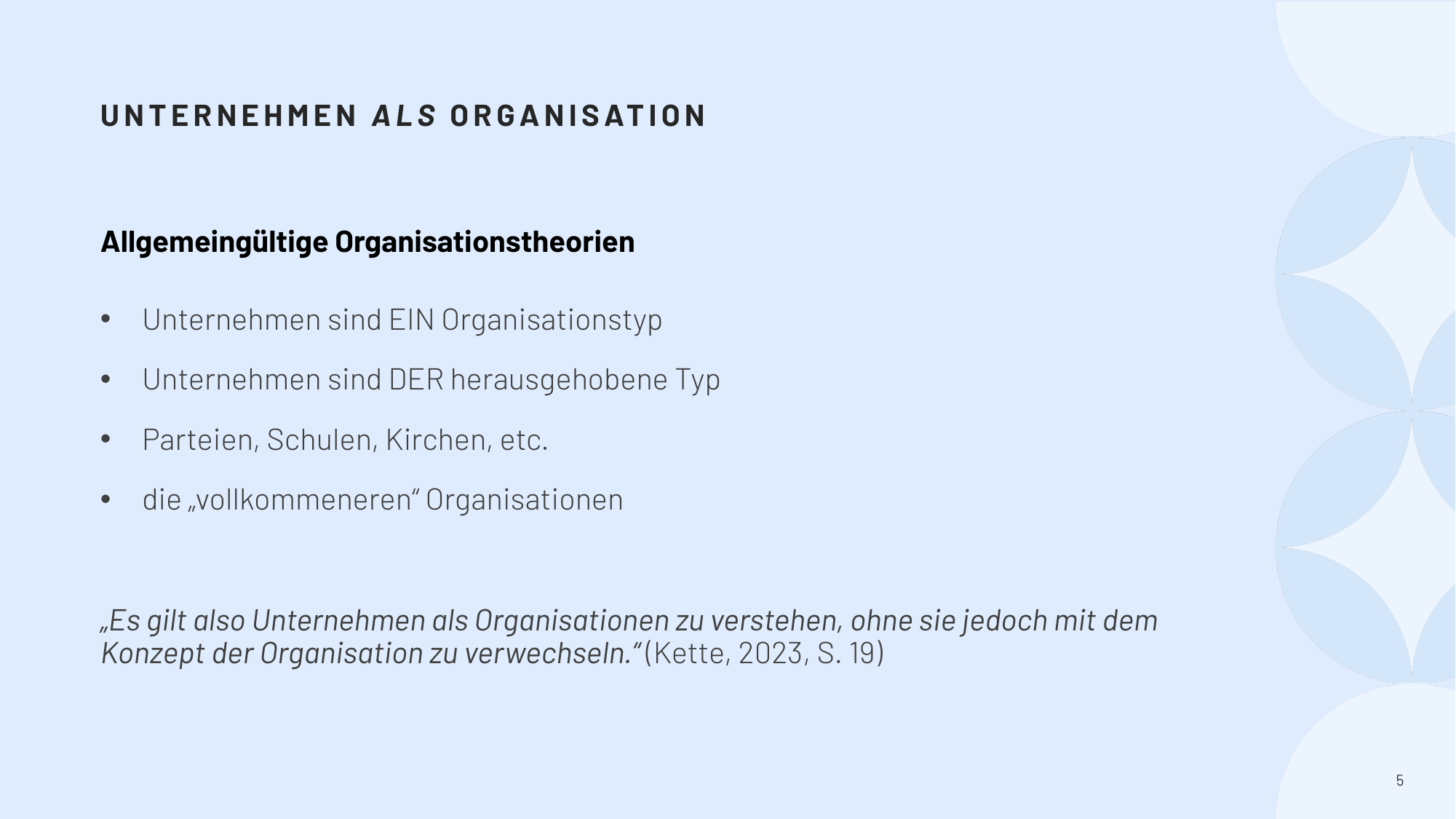

# Unternehmen als Organisation

Allgemeingültige Organisationstheorien
Unternehmen sind EIN Organisationstyp
Unternehmen sind DER herausgehobene Typ
Parteien, Schulen, Kirchen, etc.
die „vollkommeneren“ Organisationen

„Es gilt also Unternehmen als Organisationen zu verstehen, ohne sie jedoch mit dem Konzept der Organisation zu verwechseln.“ (Kette, 2023, S. 19)

5